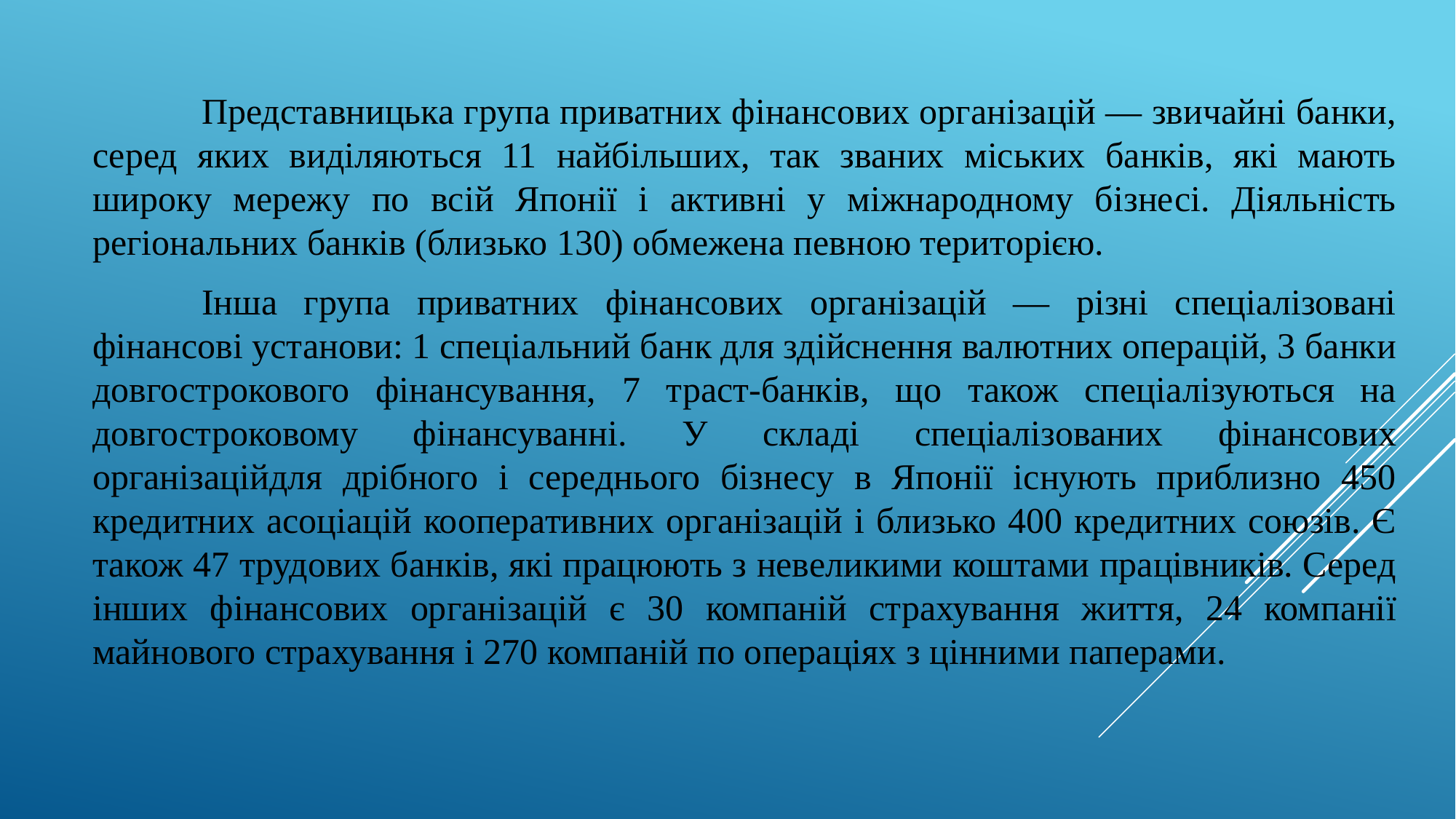

Представницька група приватних фінансових організацій — звичайні банки, серед яких виділяються 11 найбільших, так званих міських банків, які мають широку мережу по всій Японії і активні у міжнародному бізнесі. Діяльність регіональних банків (близько 130) обмежена певною територією.
	Інша група приватних фінансових організацій — різні спеціалізовані фінансові установи: 1 спеціальний банк для здійснення валютних операцій, 3 банки довгострокового фінансування, 7 траст-банків, що також спеціалізуються на довгостроковому фінансуванні. У складі спеціалізованих фінансових організаційдля дрібного і середнього бізнесу в Японії існують приблизно 450 кредитних асоціацій кооперативних організацій і близько 400 кредитних союзів. Є також 47 трудових банків, які працюють з невеликими коштами працівників. Серед інших фінансових організацій є 30 компаній страхування життя, 24 компанії майнового страхування і 270 компаній по операціях з цінними паперами.